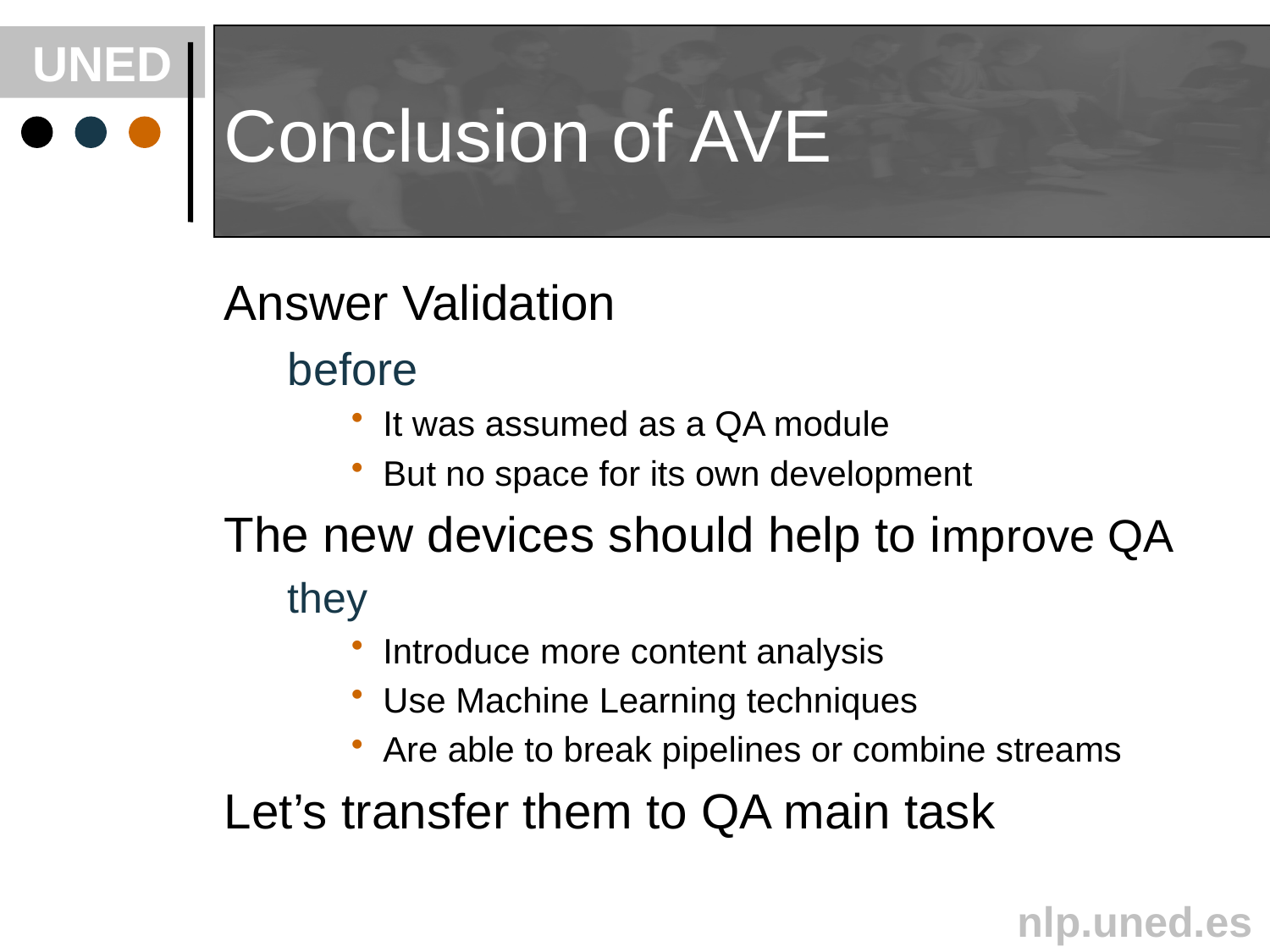

# Conclusion of AVE
Answer Validation
before
It was assumed as a QA module
But no space for its own development
The new devices should help to improve QA
they
Introduce more content analysis
Use Machine Learning techniques
Are able to break pipelines or combine streams
Let’s transfer them to QA main task